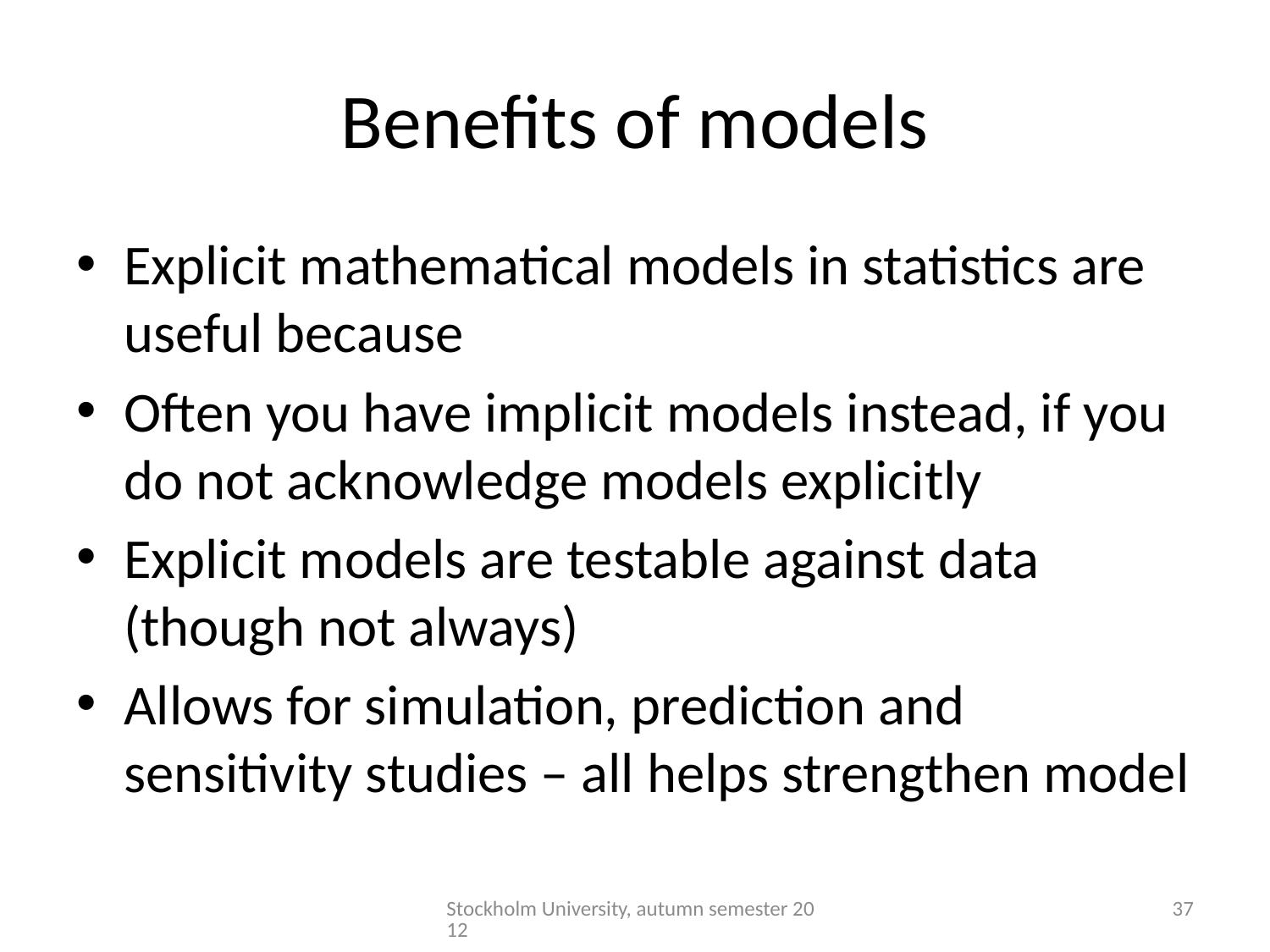

# Benefits of models
Explicit mathematical models in statistics are useful because
Often you have implicit models instead, if you do not acknowledge models explicitly
Explicit models are testable against data (though not always)
Allows for simulation, prediction and sensitivity studies – all helps strengthen model
Stockholm University, autumn semester 2012
37